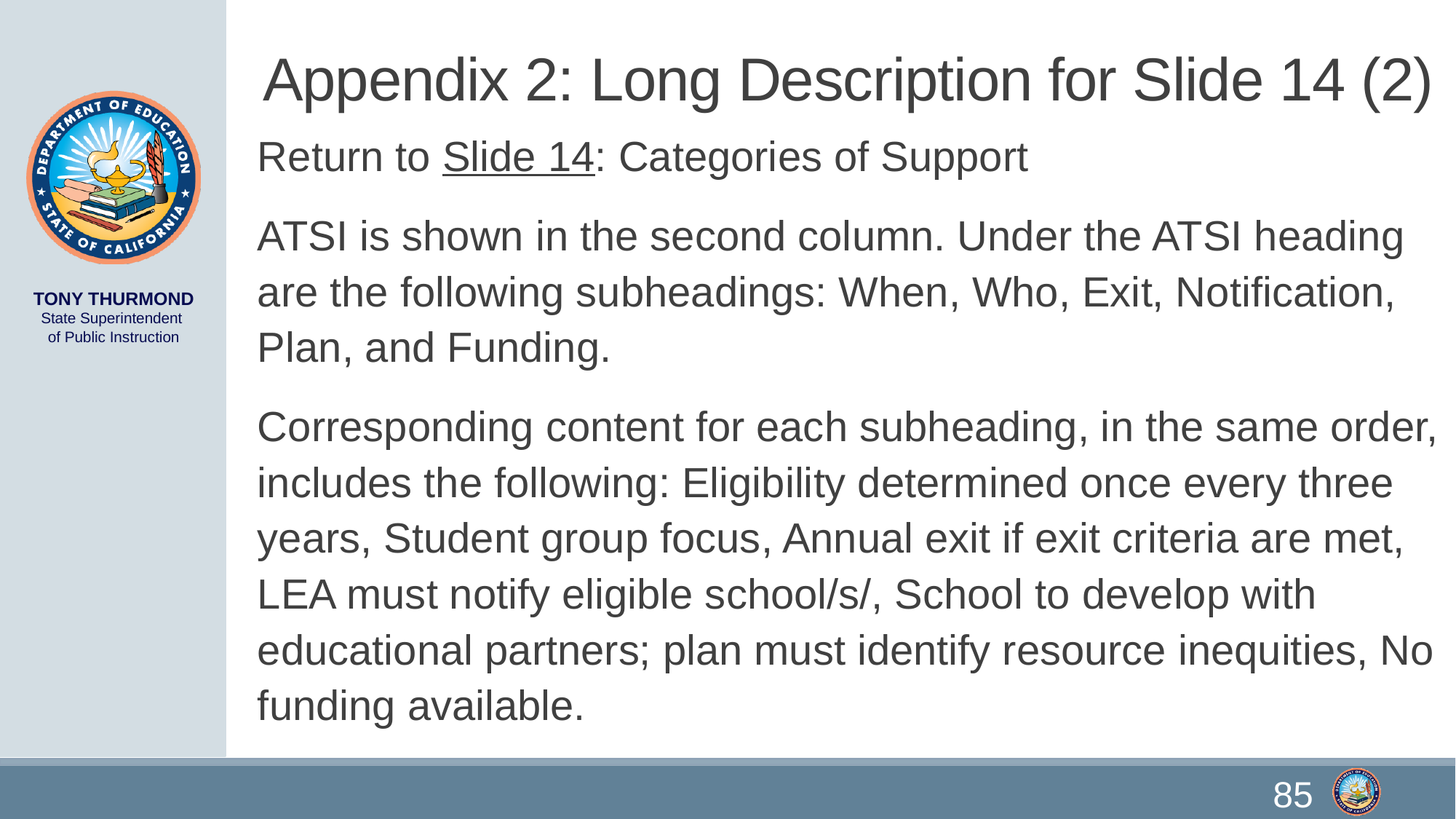

# Appendix 2: Long Description for Slide 14 (2)
Return to Slide 14: Categories of Support
ATSI is shown in the second column. Under the ATSI heading are the following subheadings: When, Who, Exit, Notification, Plan, and Funding.
Corresponding content for each subheading, in the same order, includes the following: Eligibility determined once every three years, Student group focus, Annual exit if exit criteria are met, LEA must notify eligible school/s/, School to develop with educational partners; plan must identify resource inequities, No funding available.
85